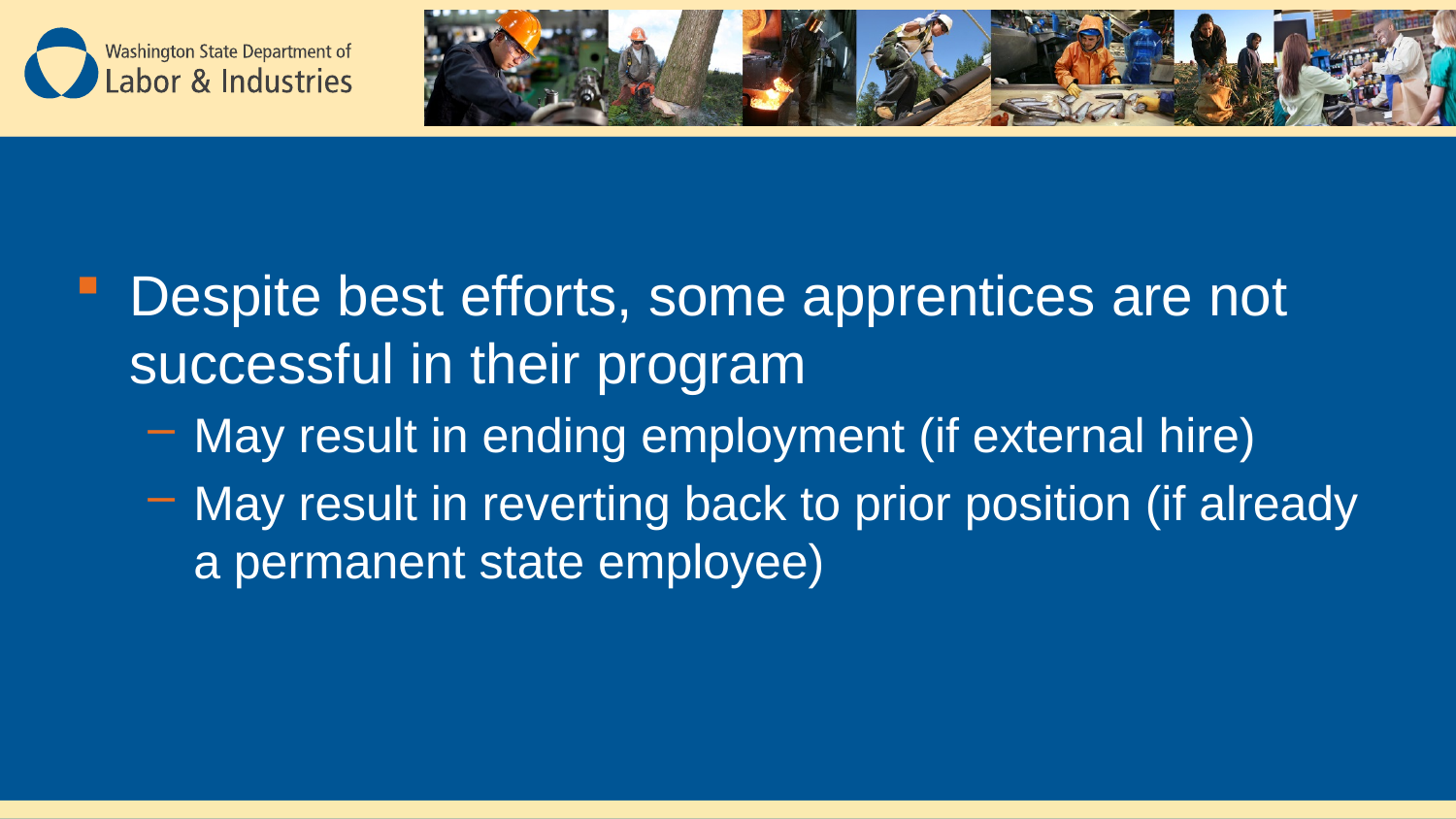

#
Despite best efforts, some apprentices are not successful in their program
May result in ending employment (if external hire)
May result in reverting back to prior position (if already a permanent state employee)